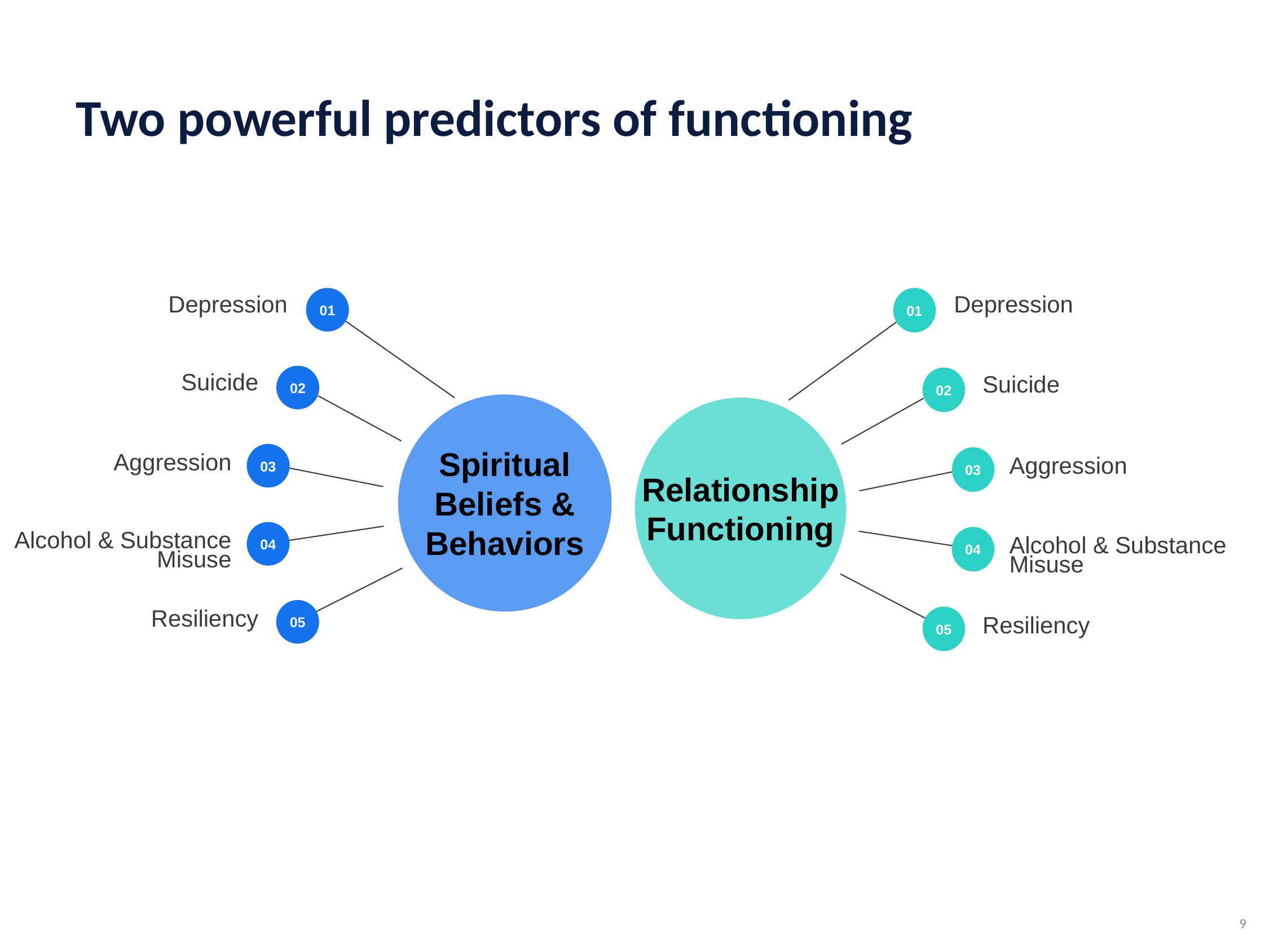

Two powerful predictors of functioning

01
01
Depression

02
02
Suicide

03
03
Aggression

04
04

Alcohol & Substance Misuse

05
05
Resiliency

01
Depression

02
Suicide

03
Aggression

04

Alcohol & Substance Misuse

05
Resiliency

Spiritual Beliefs & Behaviors
Relationship Functioning
9